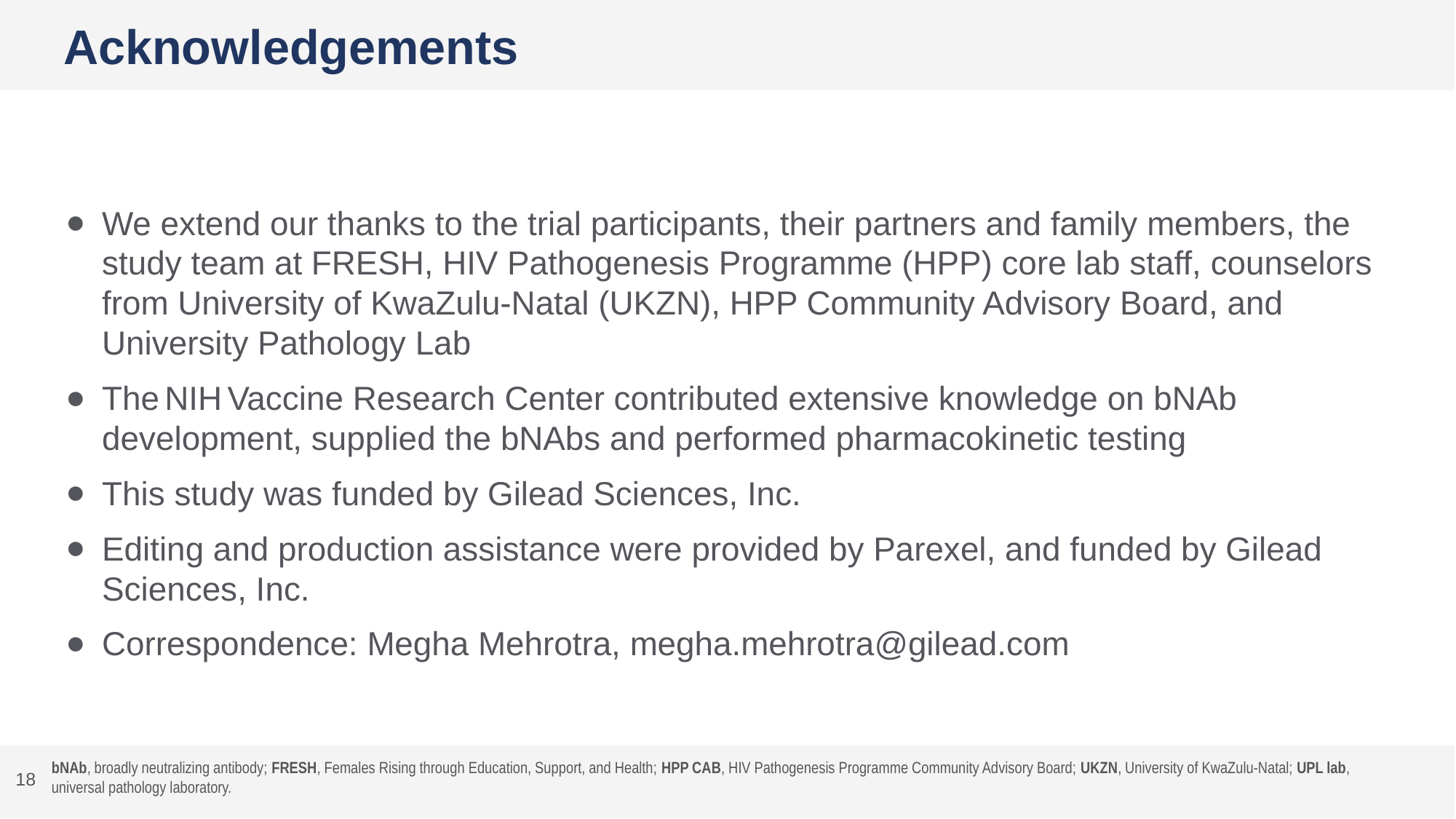

# Acknowledgements
We extend our thanks to the trial participants, their partners and family members, the study team at FRESH, HIV Pathogenesis Programme (HPP) core lab staff, counselors from University of KwaZulu-Natal (UKZN), HPP Community Advisory Board, and University Pathology Lab
The NIH Vaccine Research Center contributed extensive knowledge on bNAb development, supplied the bNAbs and performed pharmacokinetic testing
This study was funded by Gilead Sciences, Inc.
Editing and production assistance were provided by Parexel, and funded by Gilead Sciences, Inc.
Correspondence: Megha Mehrotra, megha.mehrotra@gilead.com
18
18
bNAb, broadly neutralizing antibody; FRESH, Females Rising through Education, Support, and Health; HPP CAB, HIV Pathogenesis Programme Community Advisory Board; UKZN, University of KwaZulu-Natal; UPL lab, universal pathology laboratory.